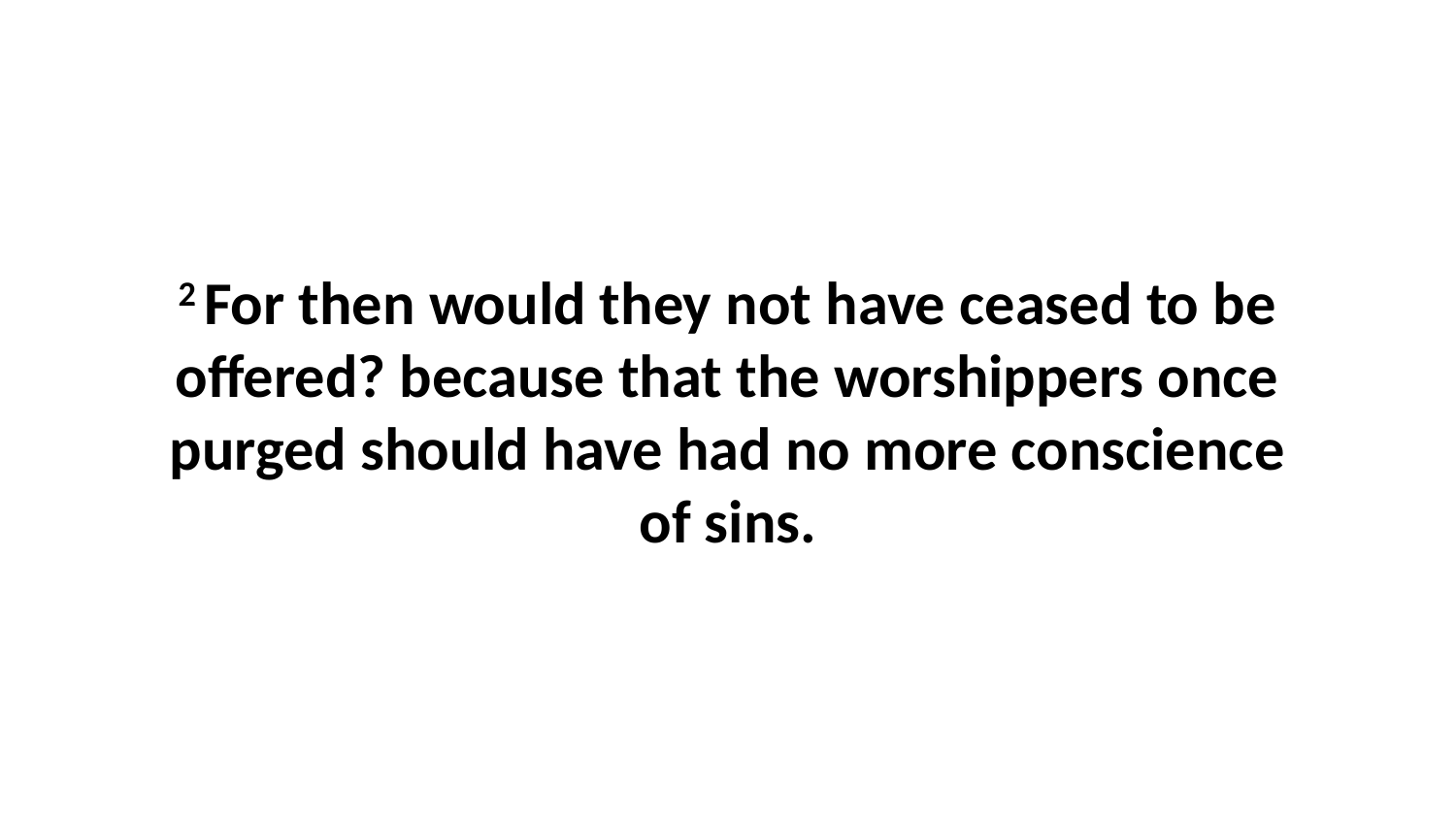

2 For then would they not have ceased to be offered? because that the worshippers once purged should have had no more conscience of sins.